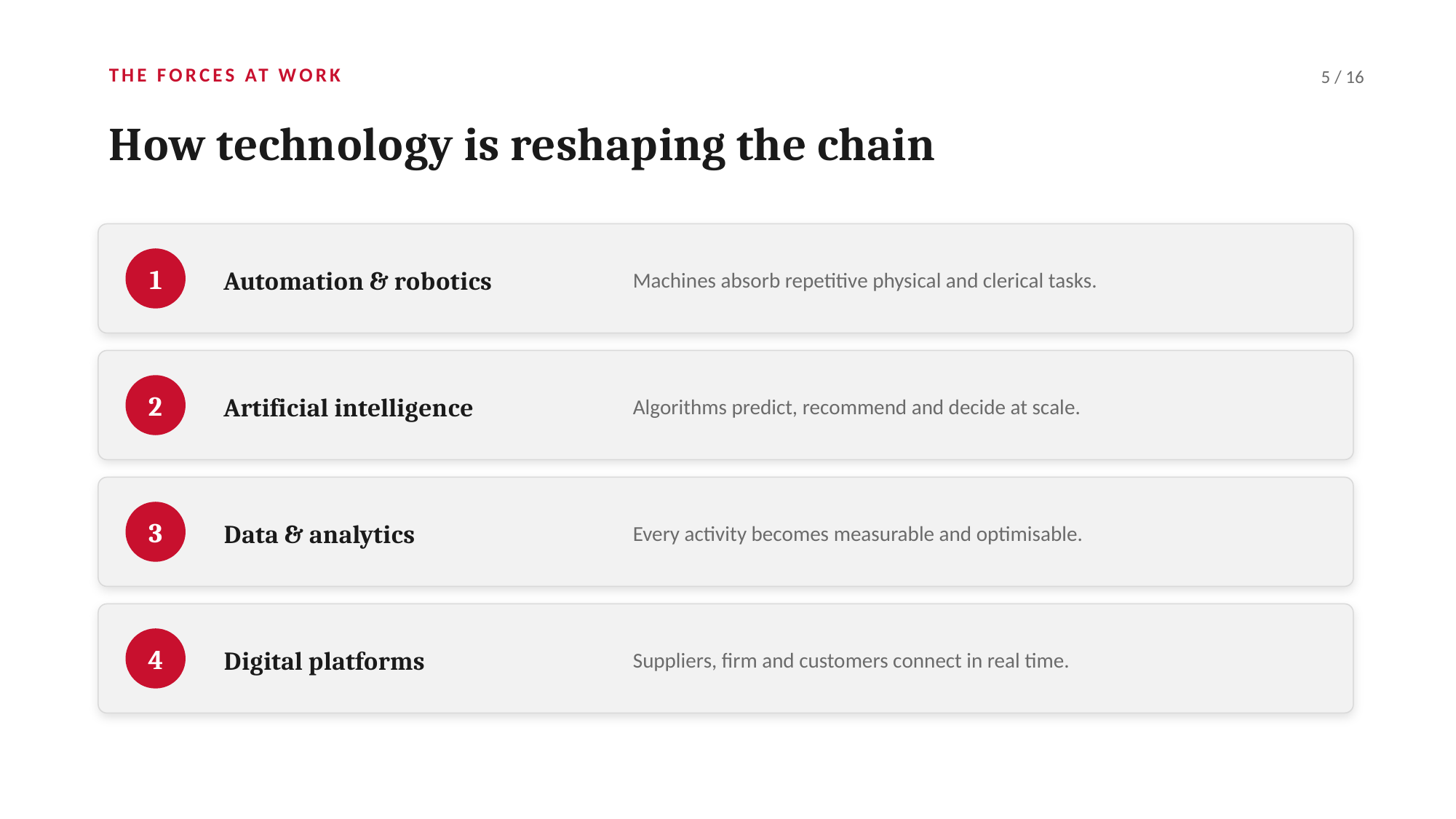

THE FORCES AT WORK
5 / 16
How technology is reshaping the chain

Automation & robotics
Machines absorb repetitive physical and clerical tasks.

1

Artificial intelligence
Algorithms predict, recommend and decide at scale.

2

Data & analytics
Every activity becomes measurable and optimisable.

3

Digital platforms
Suppliers, firm and customers connect in real time.

4